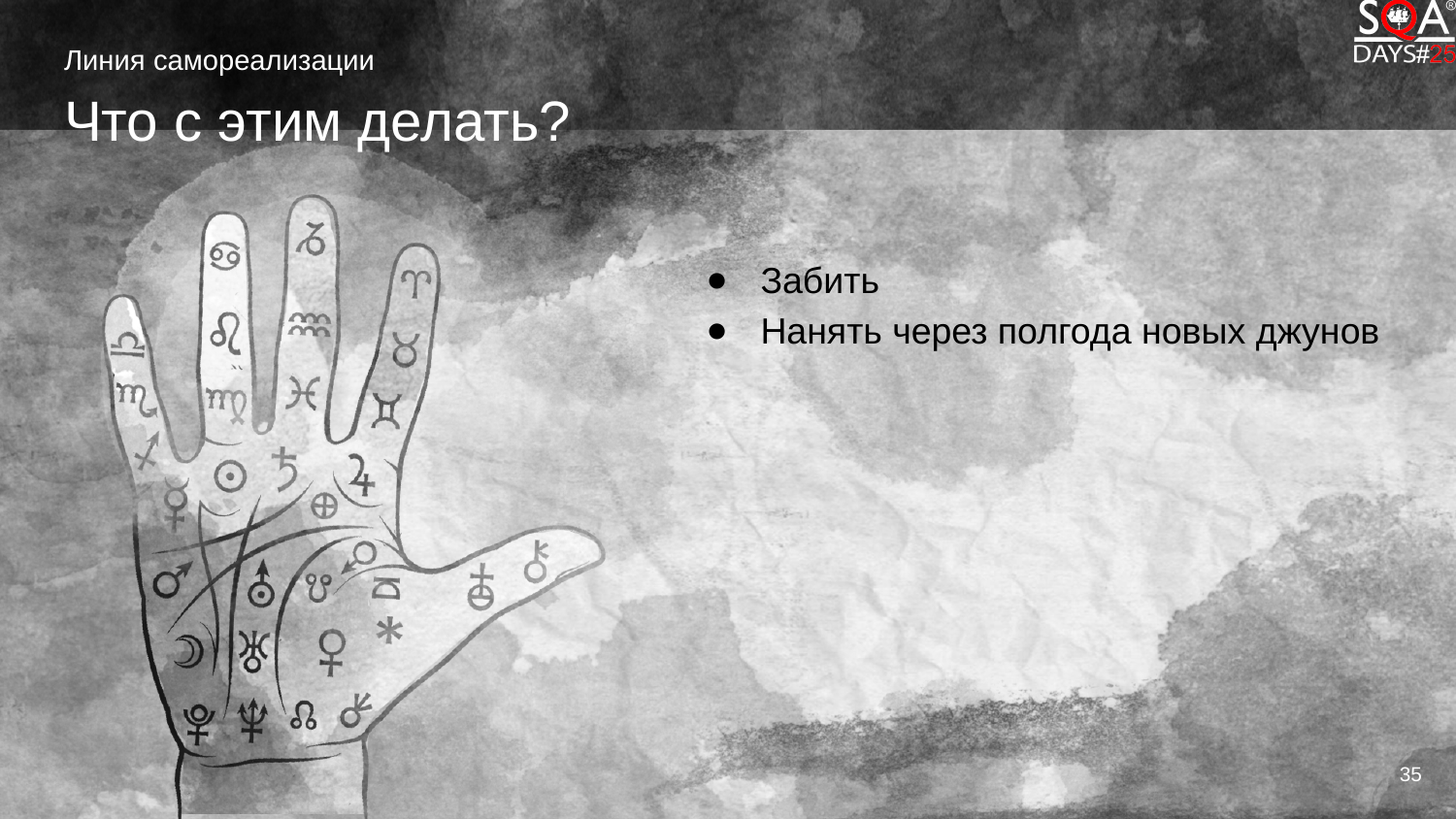

Линия самореализации
# Что с этим делать?
Забить
Нанять через полгода новых джунов

35